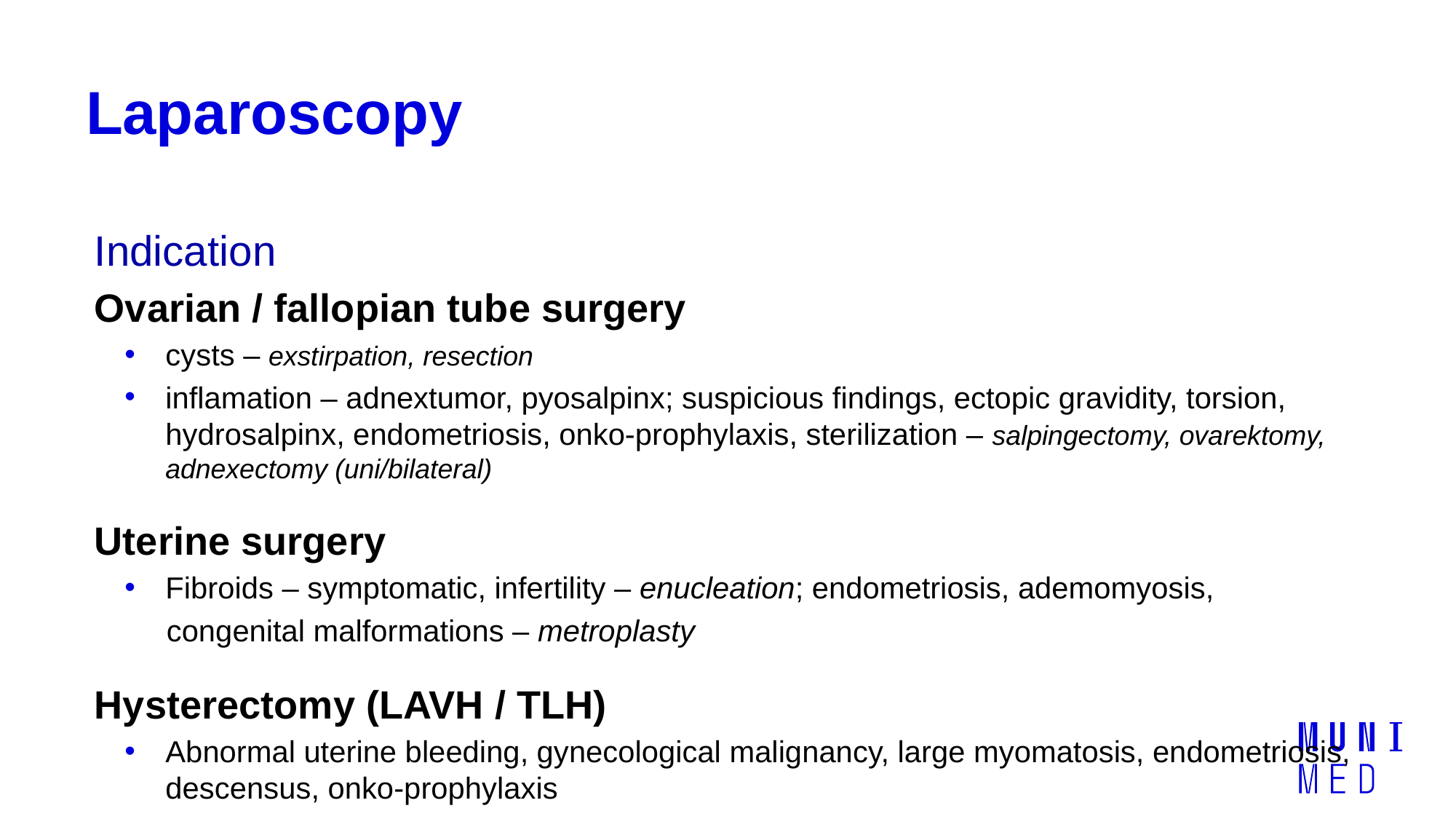

# Laparoscopy
Indication
Ovarian / fallopian tube surgery
cysts – exstirpation, resection
inflamation – adnextumor, pyosalpinx; suspicious findings, ectopic gravidity, torsion, hydrosalpinx, endometriosis, onko-prophylaxis, sterilization – salpingectomy, ovarektomy, adnexectomy (uni/bilateral)
Uterine surgery
Fibroids – symptomatic, infertility – enucleation; endometriosis, ademomyosis,
     congenital malformations – metroplasty
Hysterectomy (LAVH / TLH)
Abnormal uterine bleeding, gynecological malignancy, large myomatosis, endometriosis, descensus, onko-prophylaxis